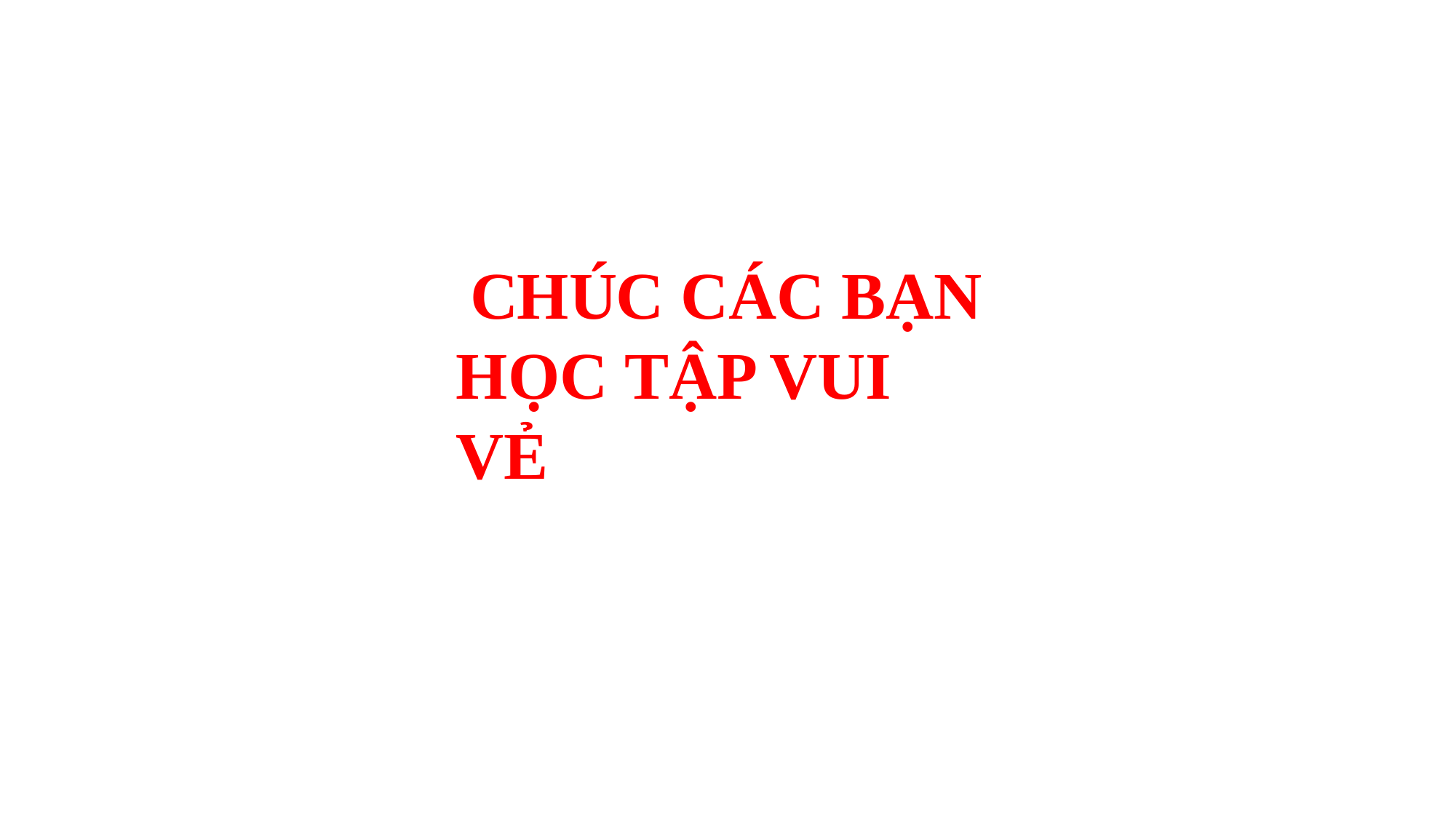

CHÚC CÁC BẠN  HỌC TẬP VUI VẺ